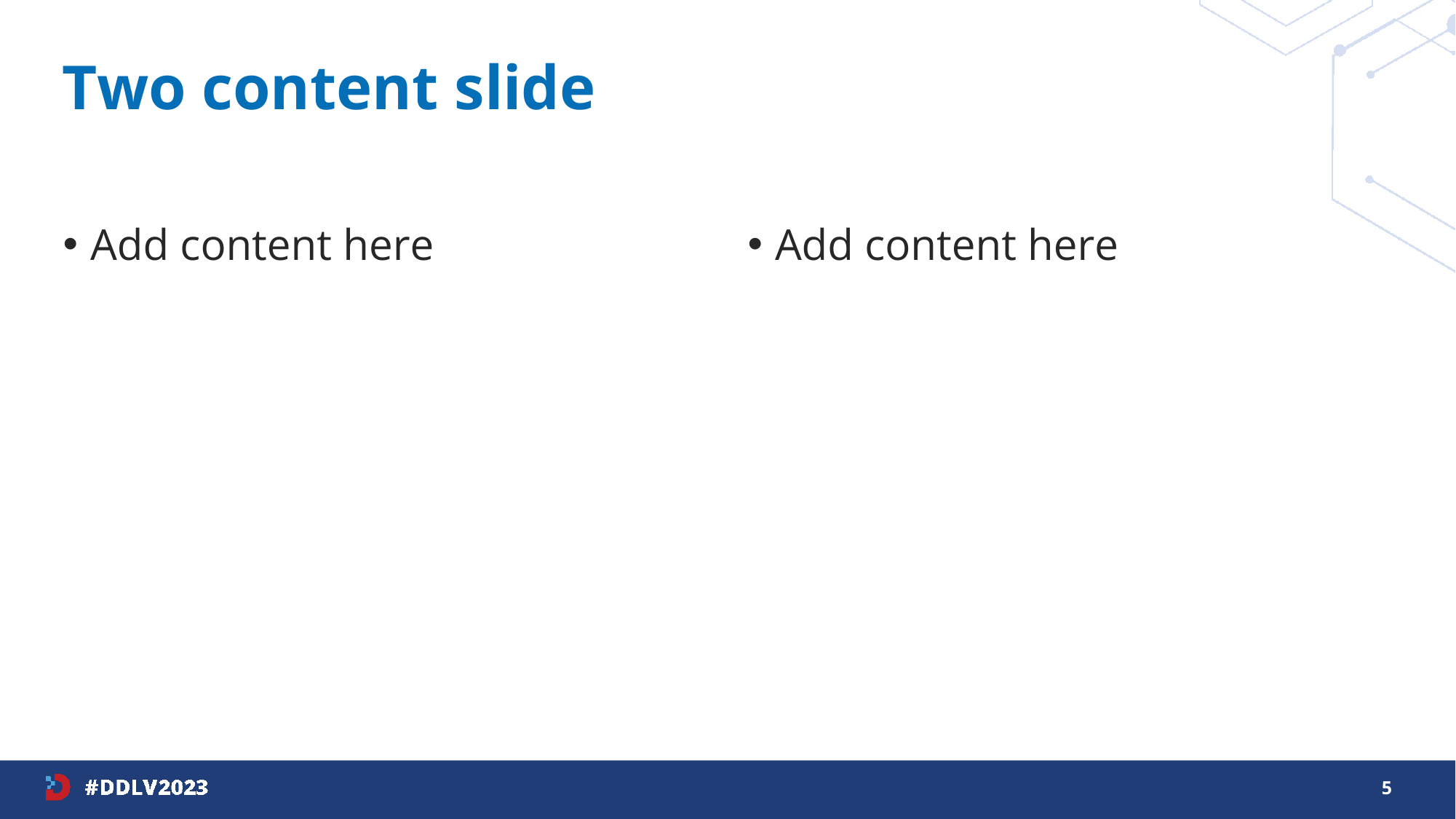

# Two content slide
Add content here
Add content here
5